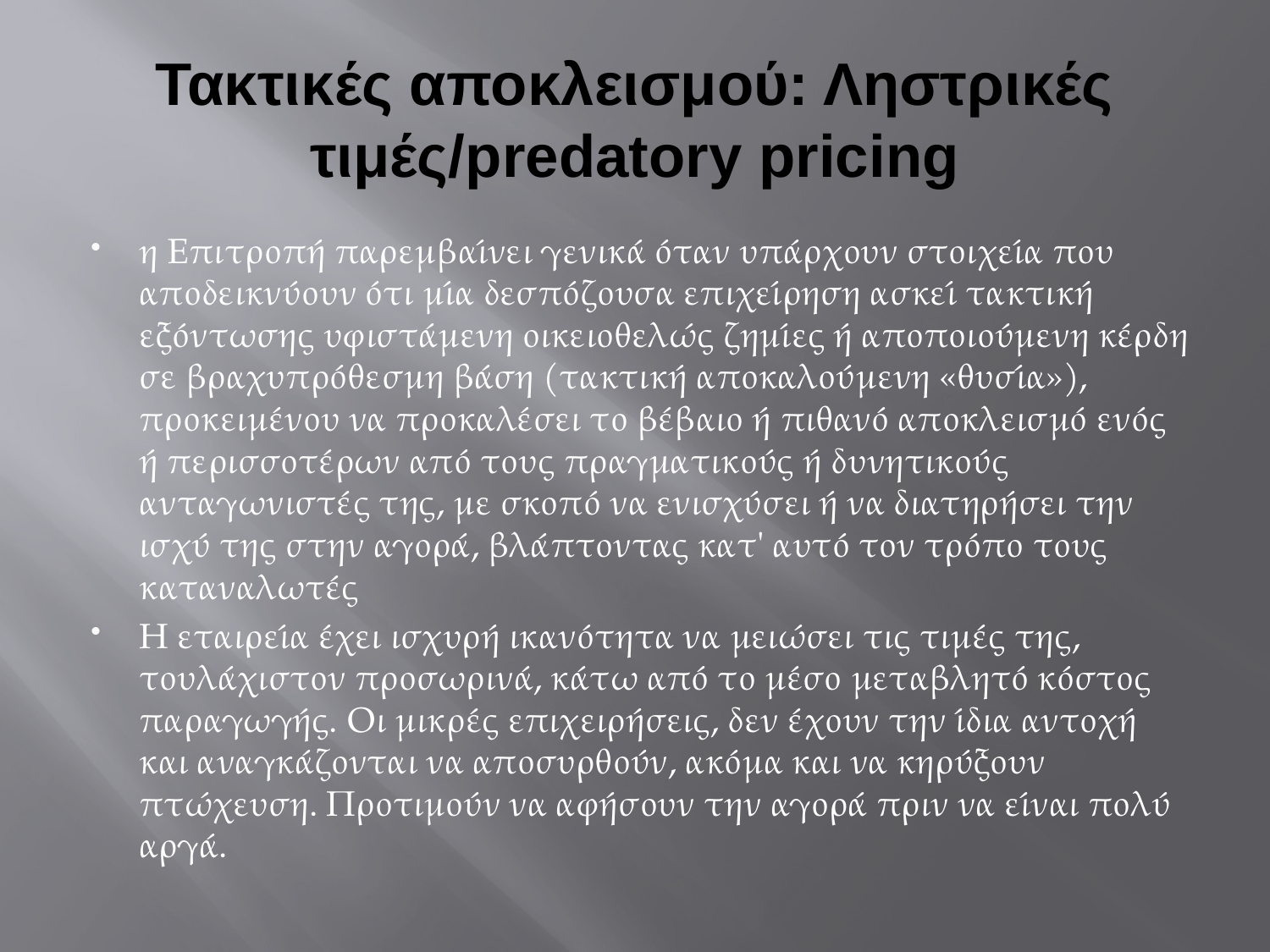

# Τακτικές αποκλεισμού: Ληστρικές τιμές/predatory pricing
η Επιτροπή παρεμβαίνει γενικά όταν υπάρχουν στοιχεία που αποδεικνύουν ότι μία δεσπόζουσα επιχείρηση ασκεί τακτική εξόντωσης υφιστάμενη οικειοθελώς ζημίες ή αποποιούμενη κέρδη σε βραχυπρόθεσμη βάση (τακτική αποκαλούμενη «θυσία»), προκειμένου να προκαλέσει το βέβαιο ή πιθανό αποκλεισμό ενός ή περισσοτέρων από τους πραγματικούς ή δυνητικούς ανταγωνιστές της, με σκοπό να ενισχύσει ή να διατηρήσει την ισχύ της στην αγορά, βλάπτοντας κατ' αυτό τον τρόπο τους καταναλωτές
Η εταιρεία έχει ισχυρή ικανότητα να μειώσει τις τιμές της, τουλάχιστον προσωρινά, κάτω από το μέσο μεταβλητό κόστος παραγωγής. Οι μικρές επιχειρήσεις, δεν έχουν την ίδια αντοχή και αναγκάζονται να αποσυρθούν, ακόμα και να κηρύξουν πτώχευση. Προτιμούν να αφήσουν την αγορά πριν να είναι πολύ αργά.